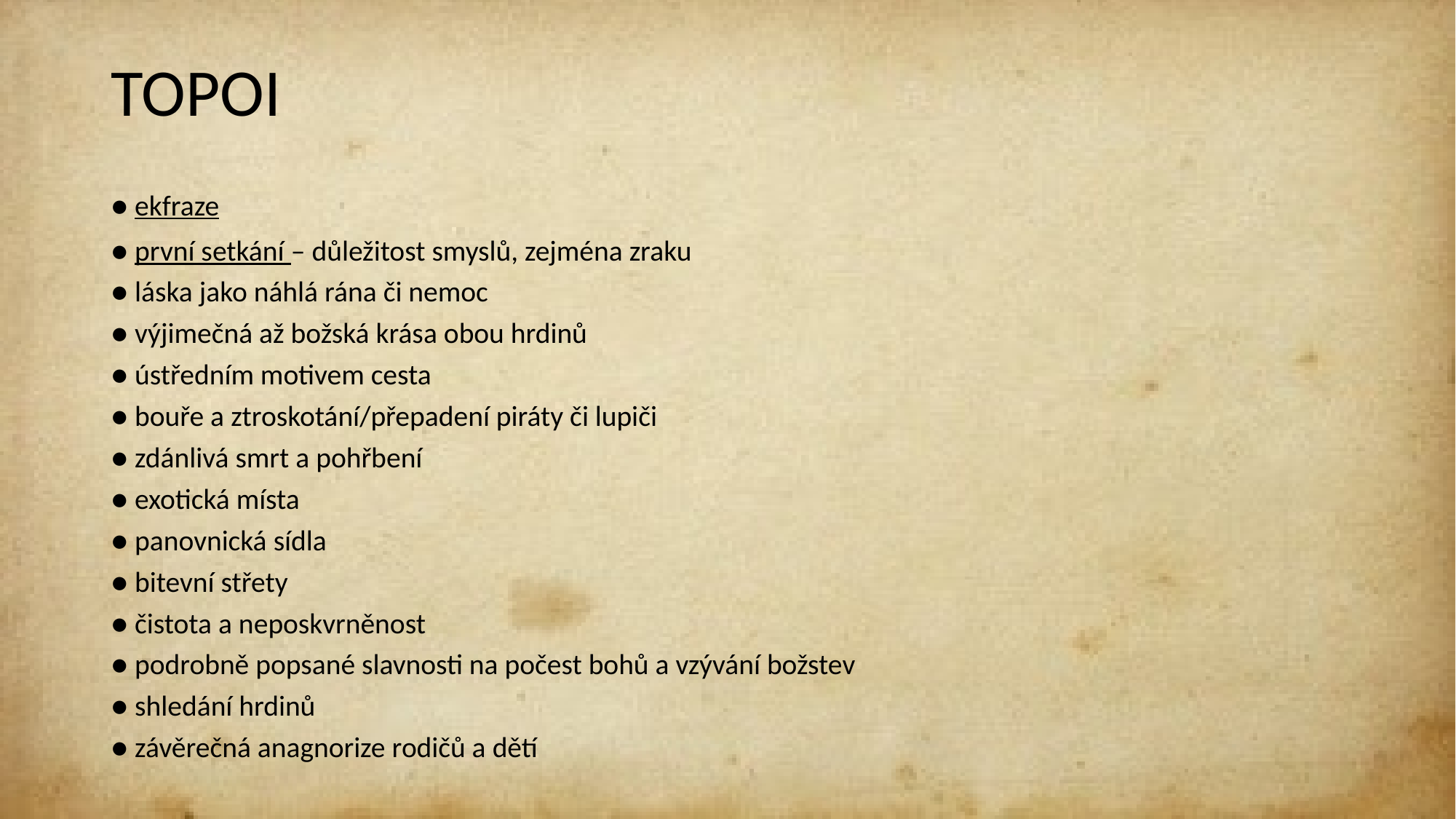

# TOPOI

● ekfraze
● první setkání – důležitost smyslů, zejména zraku
● láska jako náhlá rána či nemoc
● výjimečná až božská krása obou hrdinů
● ústředním motivem cesta
● bouře a ztroskotání/přepadení piráty či lupiči
● zdánlivá smrt a pohřbení
● exotická místa
● panovnická sídla
● bitevní střety
● čistota a neposkvrněnost
● podrobně popsané slavnosti na počest bohů a vzývání božstev
● shledání hrdinů
● závěrečná anagnorize rodičů a dětí